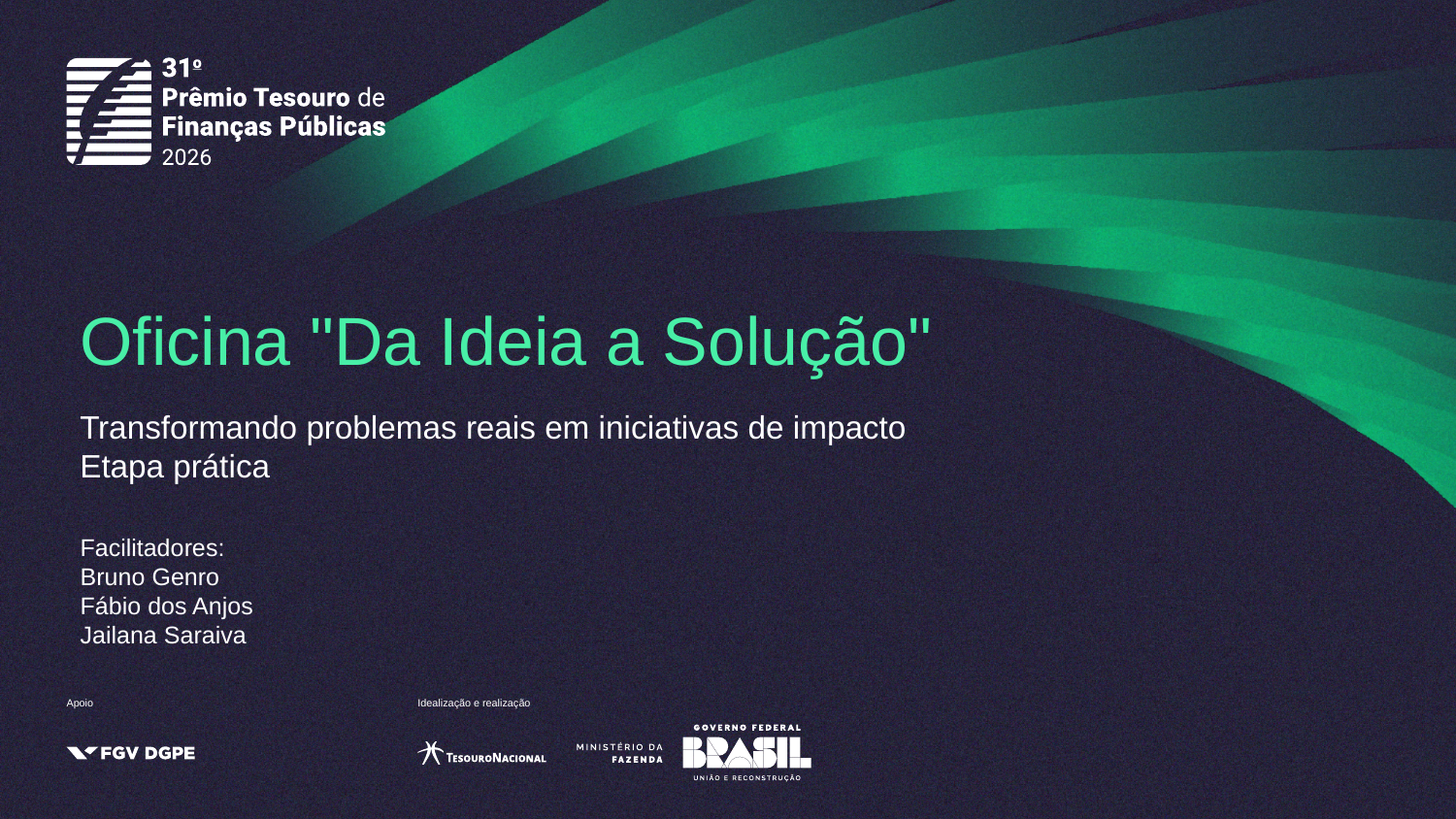

# Oficina "Da Ideia a Solução"
Transformando problemas reais em iniciativas de impacto
Etapa prática
Facilitadores:
Bruno Genro
Fábio dos Anjos
Jailana Saraiva
Apoio
Idealização e realização